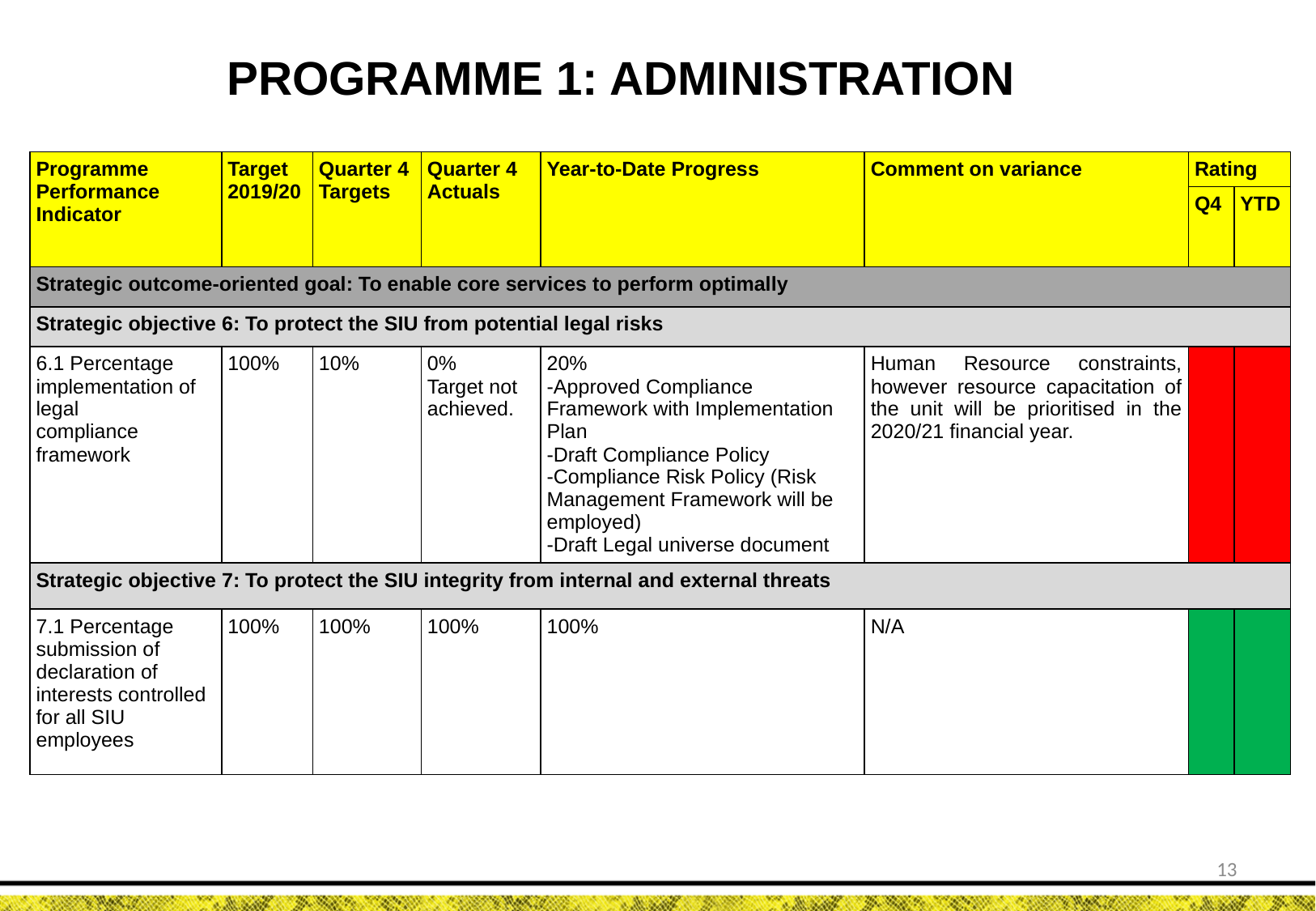

PROGRAMME 1: ADMINISTRATION
| Programme Performance Indicator | Target 2019/20 | Quarter 4 Targets | Quarter 4 Actuals | Year-to-Date Progress | Comment on variance | Rating |  |
| --- | --- | --- | --- | --- | --- | --- | --- |
|  |  |  |  |  |  | Q4 | YTD |
| Strategic outcome-oriented goal: To enable core services to perform optimally |  |  |  |  |  |  |  |
| Strategic objective 6: To protect the SIU from potential legal risks |  |  |  |  |  |  |  |
| 6.1 Percentage implementation of legal compliance framework | 100% | 10% | 0% Target not achieved. | 20% -Approved Compliance Framework with Implementation Plan -Draft Compliance Policy -Compliance Risk Policy (Risk Management Framework will be employed) -Draft Legal universe document | Human Resource constraints, however resource capacitation of the unit will be prioritised in the 2020/21 financial year. |  |  |
| Strategic objective 7: To protect the SIU integrity from internal and external threats |  |  |  |  |  |  |  |
| 7.1 Percentage submission of declaration of interests controlled for all SIU employees | 100% | 100% | 100% | 100% | N/A |  |  |
13